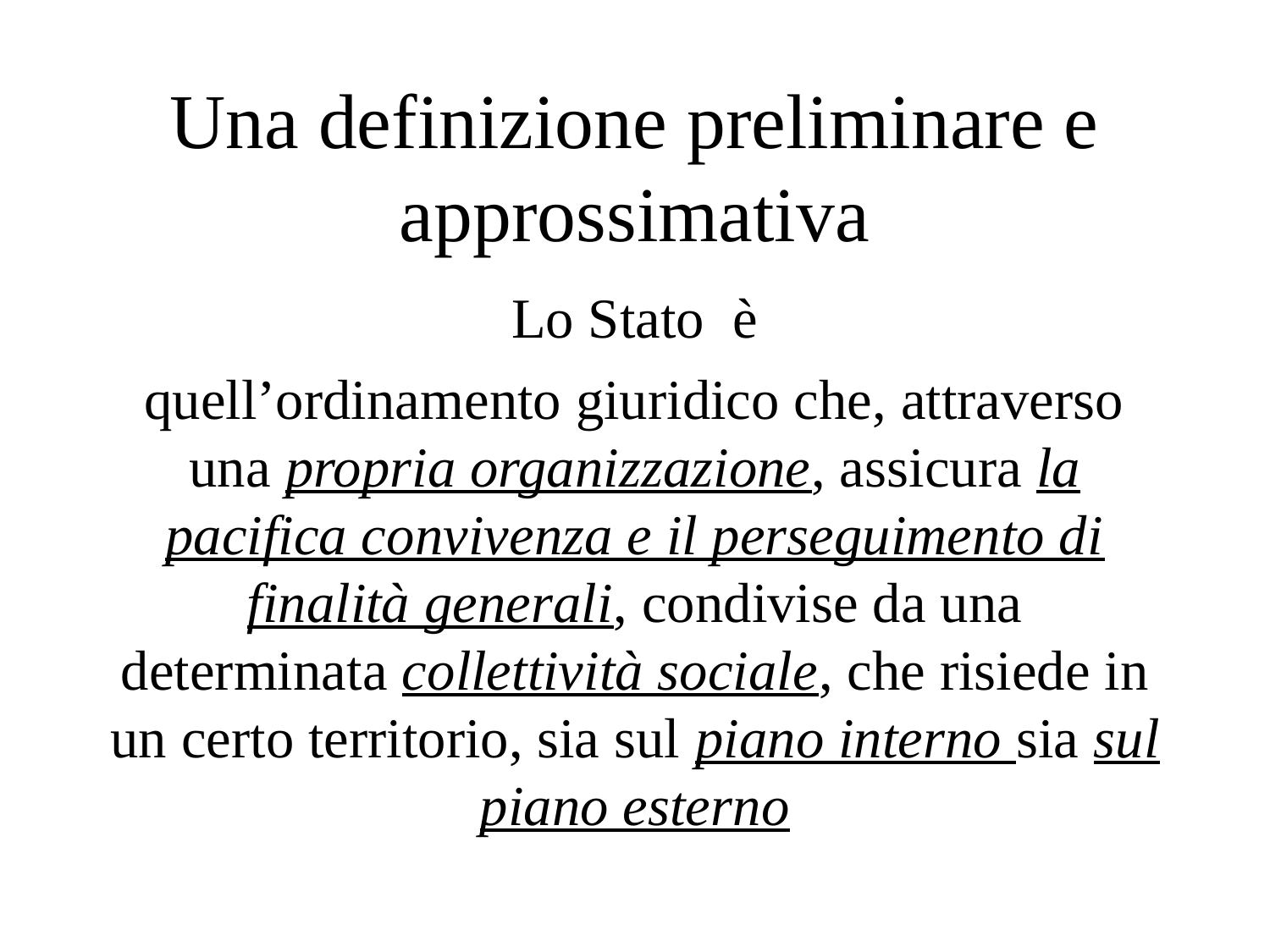

# Una definizione preliminare e approssimativa
Lo Stato  è
quell’ordinamento giuridico che, attraverso una propria organizzazione, assicura la pacifica convivenza e il perseguimento di finalità generali, condivise da una determinata collettività sociale, che risiede in un certo territorio, sia sul piano interno sia sul piano esterno